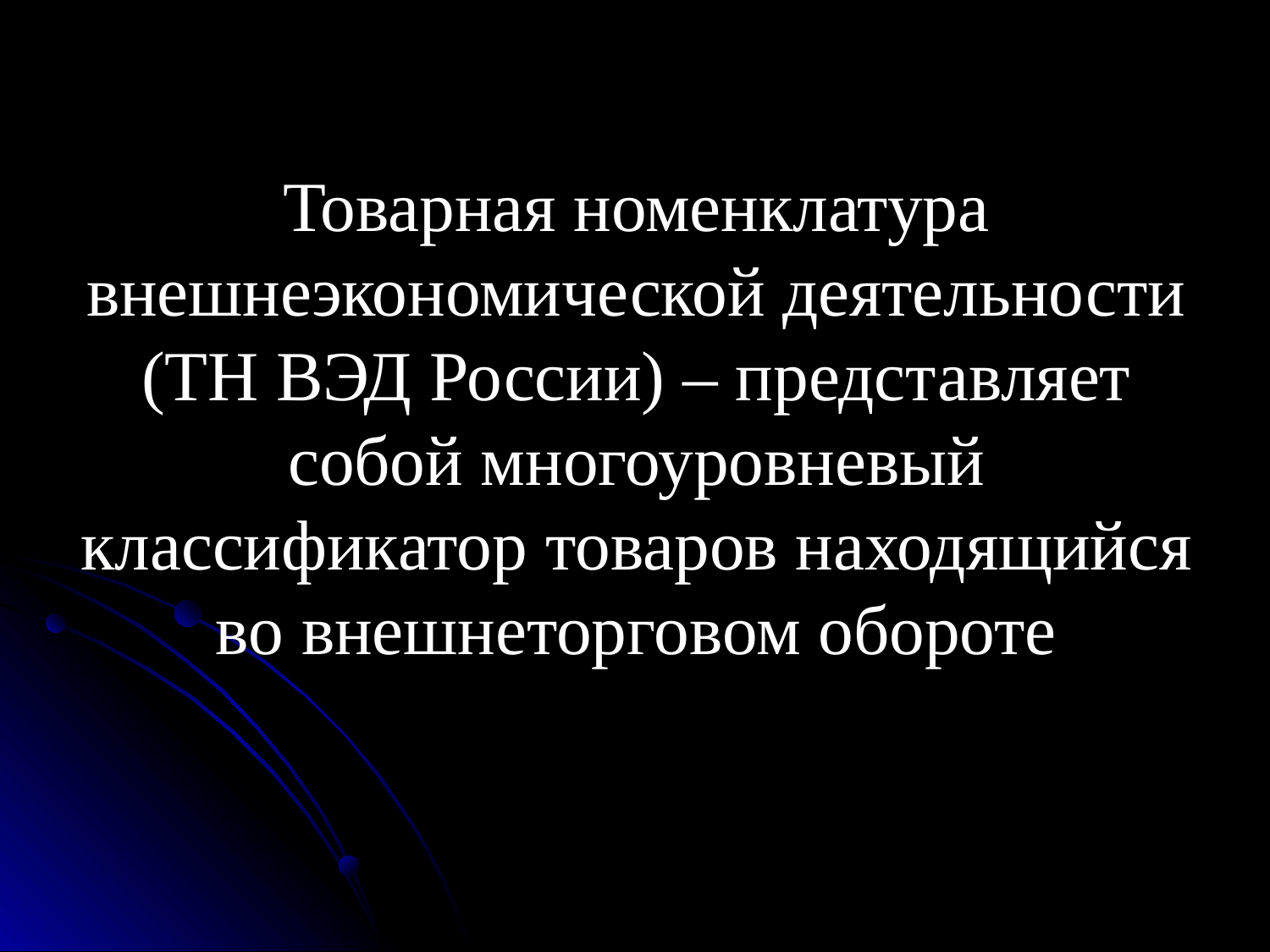

# Товарная номенклатура внешнеэкономической деятельности (ТН ВЭД России) – представляет собой многоуровневый классификатор товаров находящийся во внешнеторговом обороте